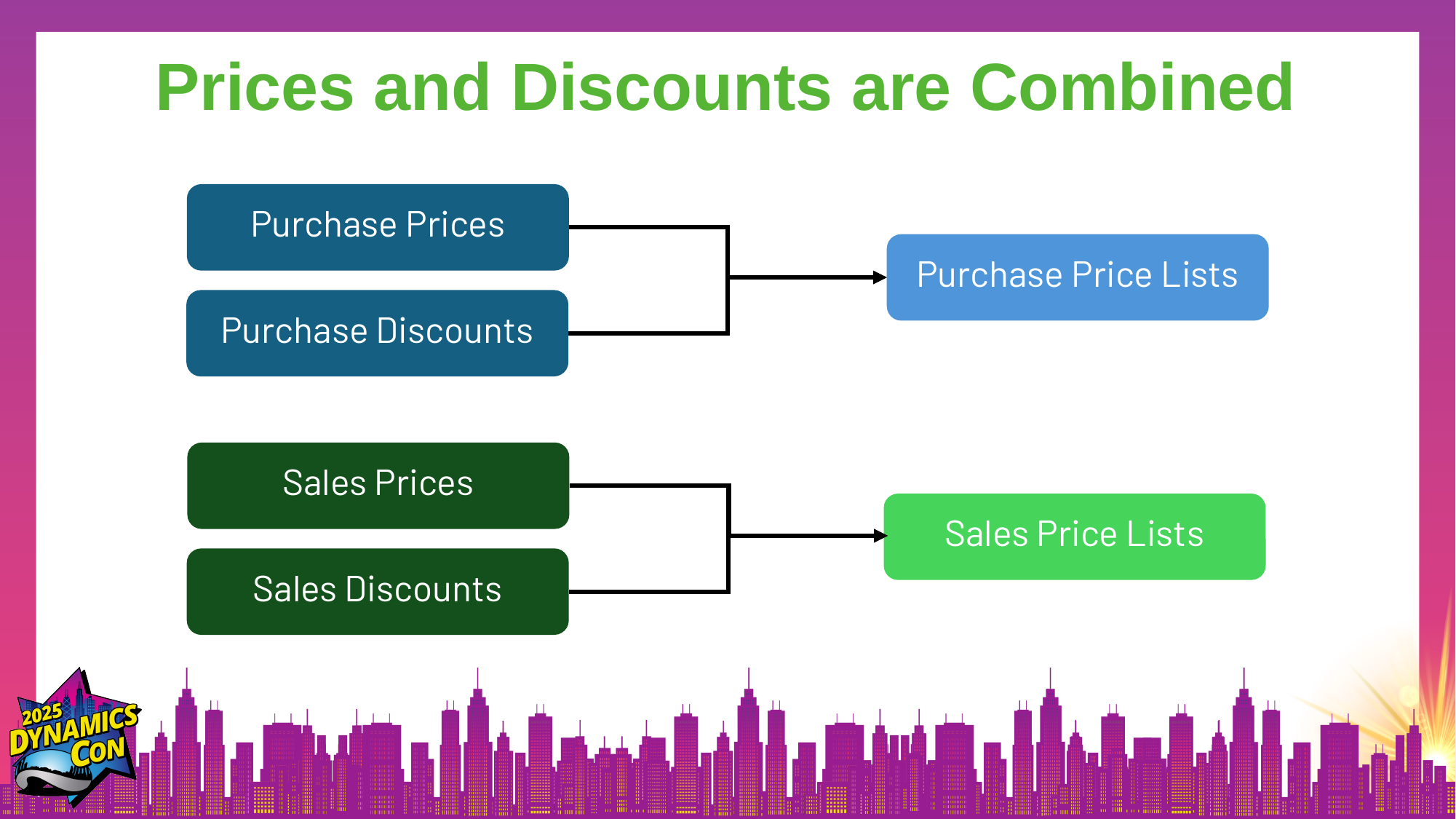

Prices and Discounts are Combined

Purchase Prices
Purchase Price Lists
Purchase Discounts
Sales Prices
Sales Price Lists
Sales Discounts